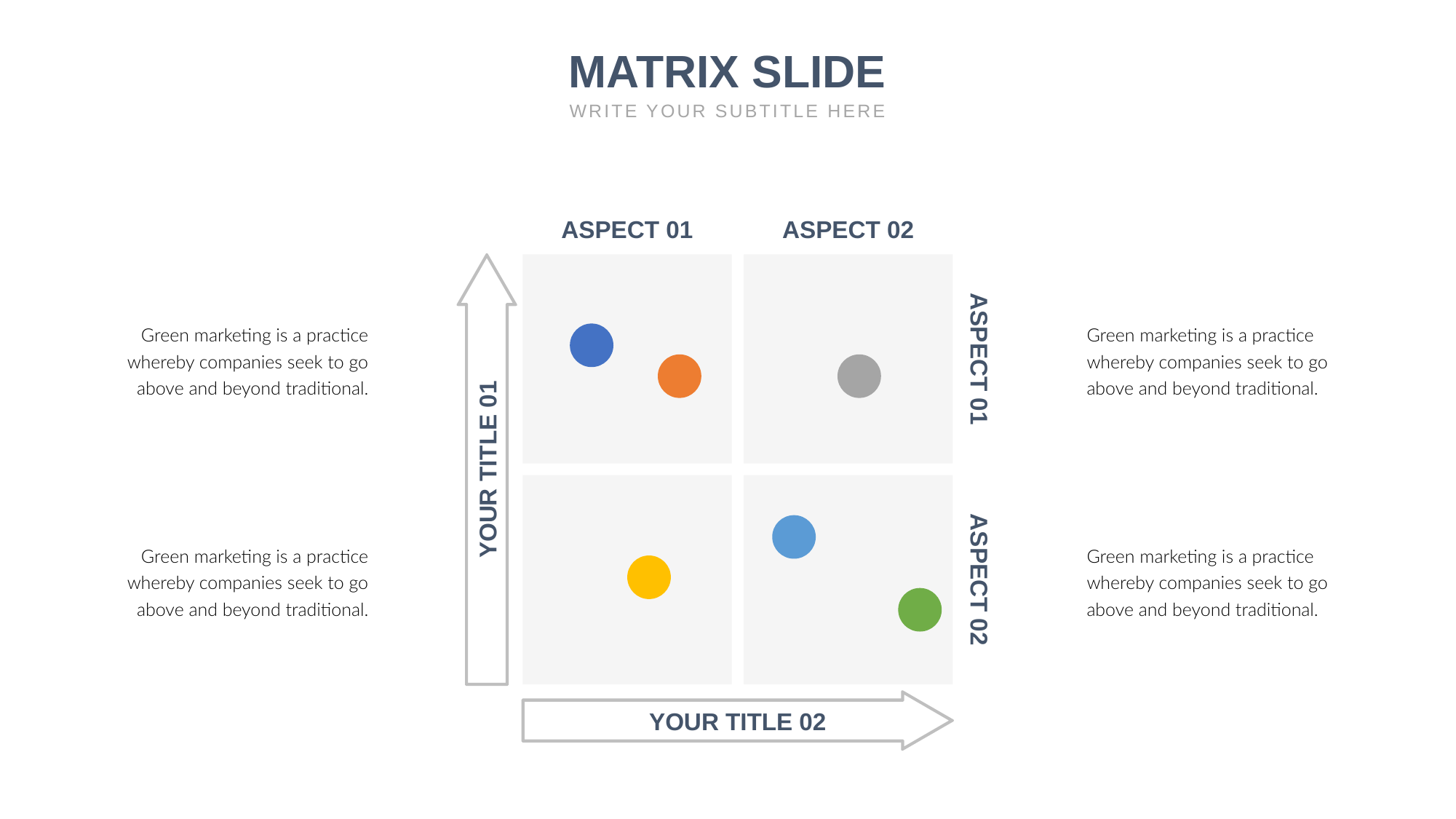

MATRIX SLIDE
WRITE YOUR SUBTITLE HERE
ASPECT 01
ASPECT 02

Green marketing is a practice whereby companies seek to go above and beyond traditional.
Green marketing is a practice whereby companies seek to go above and beyond traditional.

ASPECT 01

YOUR TITLE 01

Green marketing is a practice whereby companies seek to go above and beyond traditional.
Green marketing is a practice whereby companies seek to go above and beyond traditional.

ASPECT 02

YOUR TITLE 02